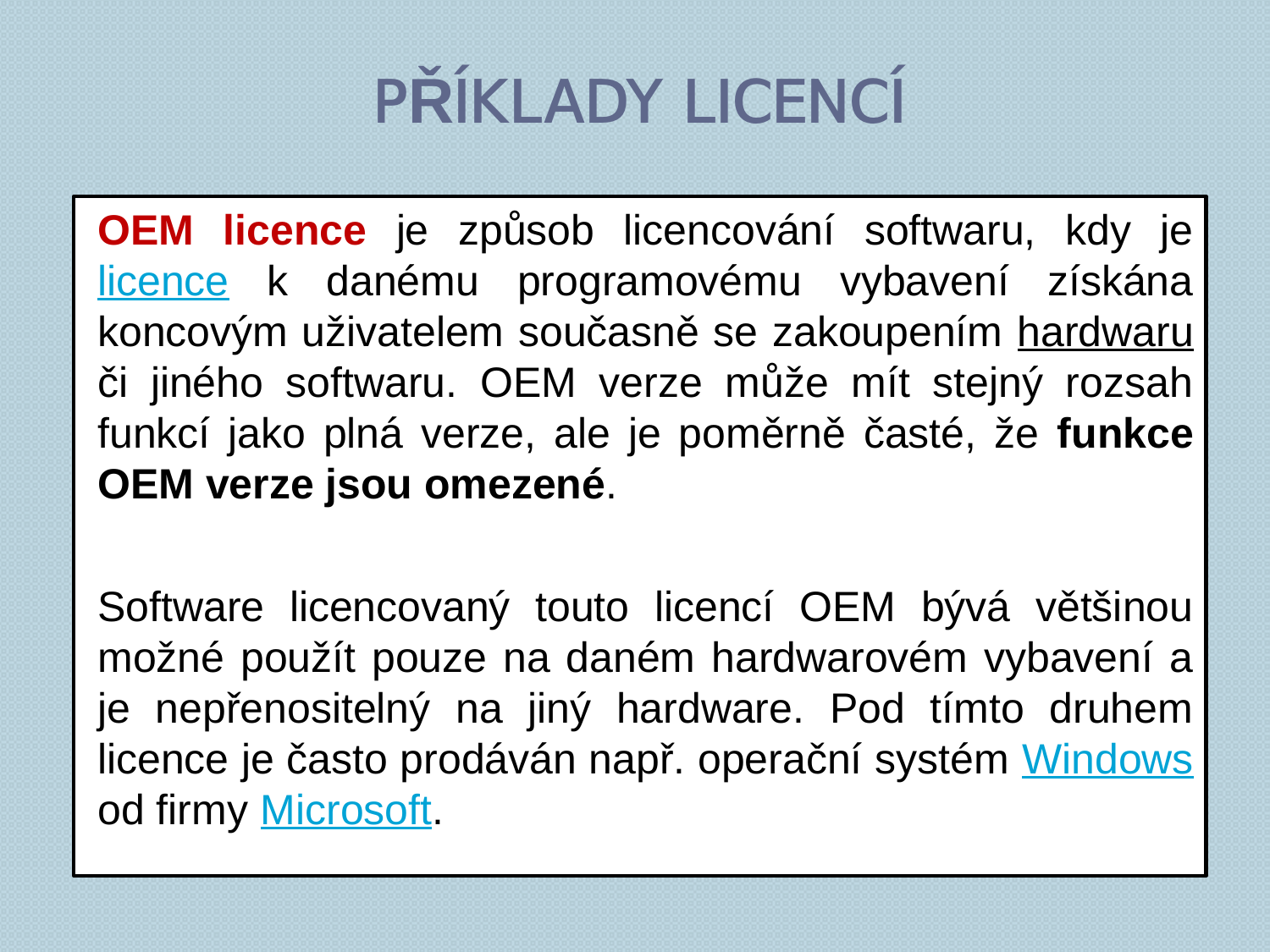

Příklady licencí
OEM licence je způsob licencování softwaru, kdy je licence k danému programovému vybavení získána koncovým uživatelem současně se zakoupením hardwaru či jiného softwaru. OEM verze může mít stejný rozsah funkcí jako plná verze, ale je poměrně časté, že funkce OEM verze jsou omezené.

Software licencovaný touto licencí OEM bývá většinou možné použít pouze na daném hardwarovém vybavení a je nepřenositelný na jiný hardware. Pod tímto druhem licence je často prodáván např. operační systém Windows od firmy Microsoft.